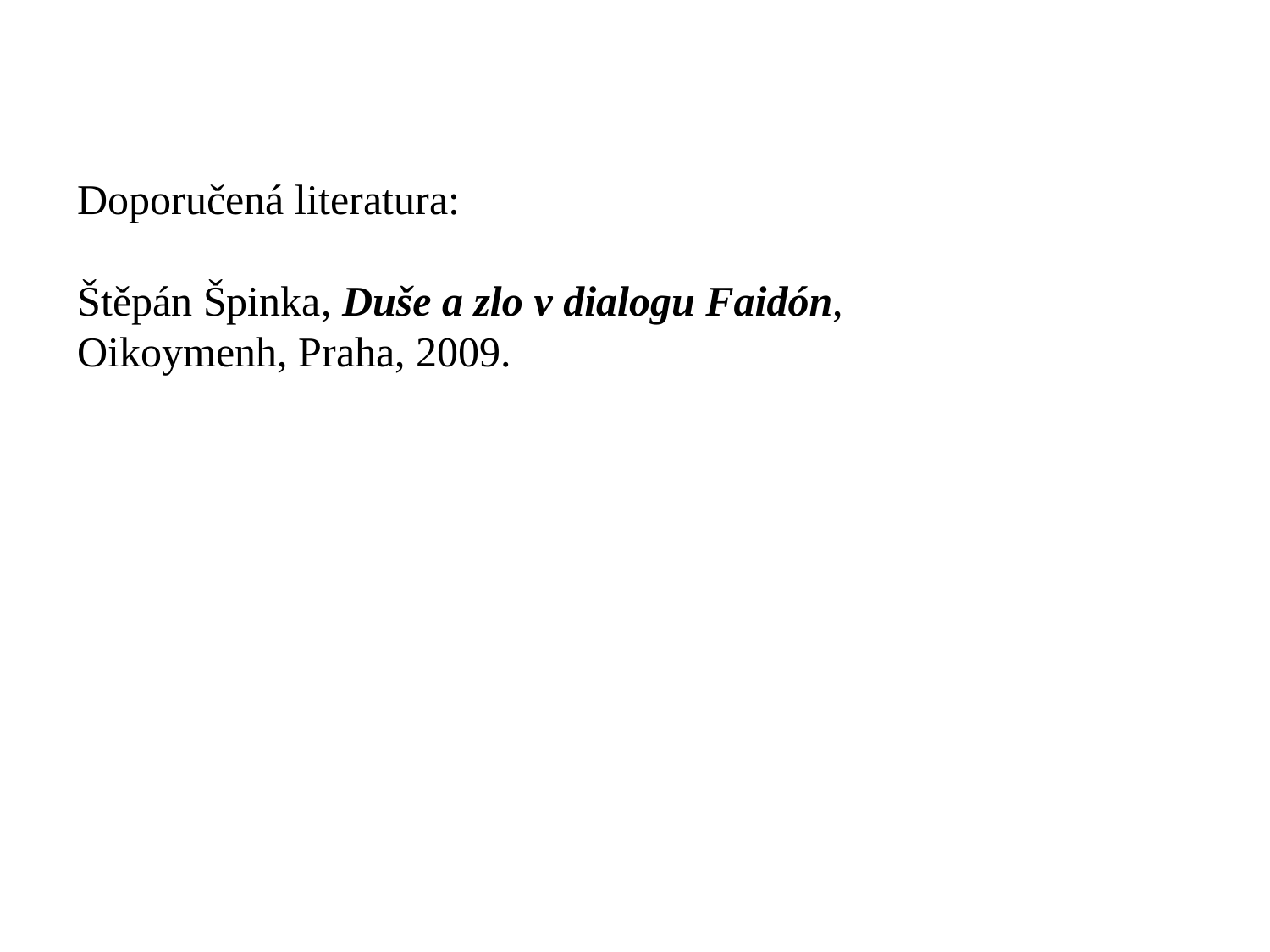

Doporučená literatura:

Štěpán Špinka, Duše a zlo v dialogu Faidón,
Oikoymenh, Praha, 2009.